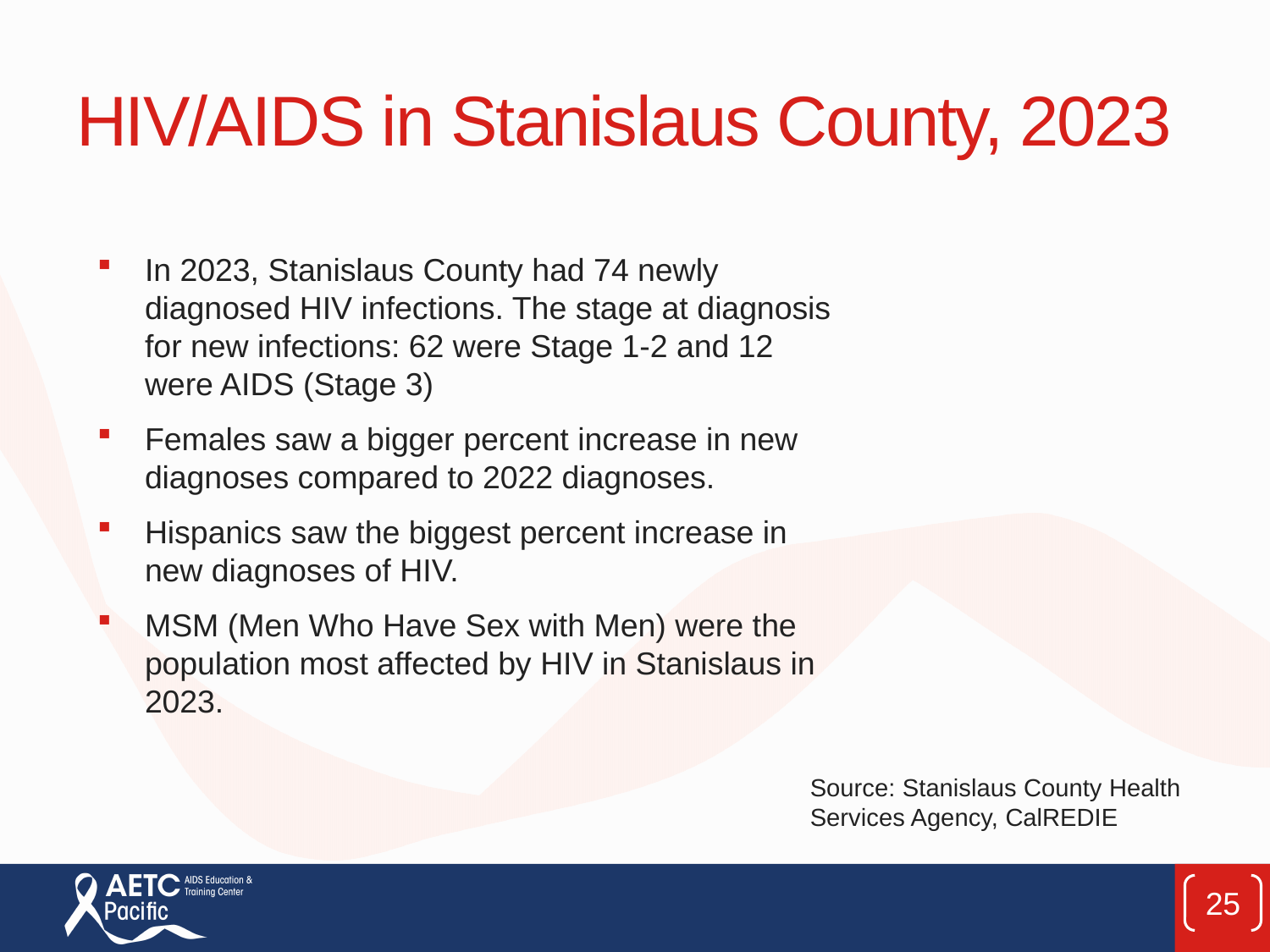

# HIV/AIDS in Stanislaus County, 2023

In 2023, Stanislaus County had 74 newly diagnosed HIV infections. The stage at diagnosis for new infections: 62 were Stage 1-2 and 12 were AIDS (Stage 3)
Females saw a bigger percent increase in new diagnoses compared to 2022 diagnoses.
Hispanics saw the biggest percent increase in new diagnoses of HIV.
MSM (Men Who Have Sex with Men) were the population most affected by HIV in Stanislaus in 2023.
Source: Stanislaus County Health Services Agency, CalREDIE
25